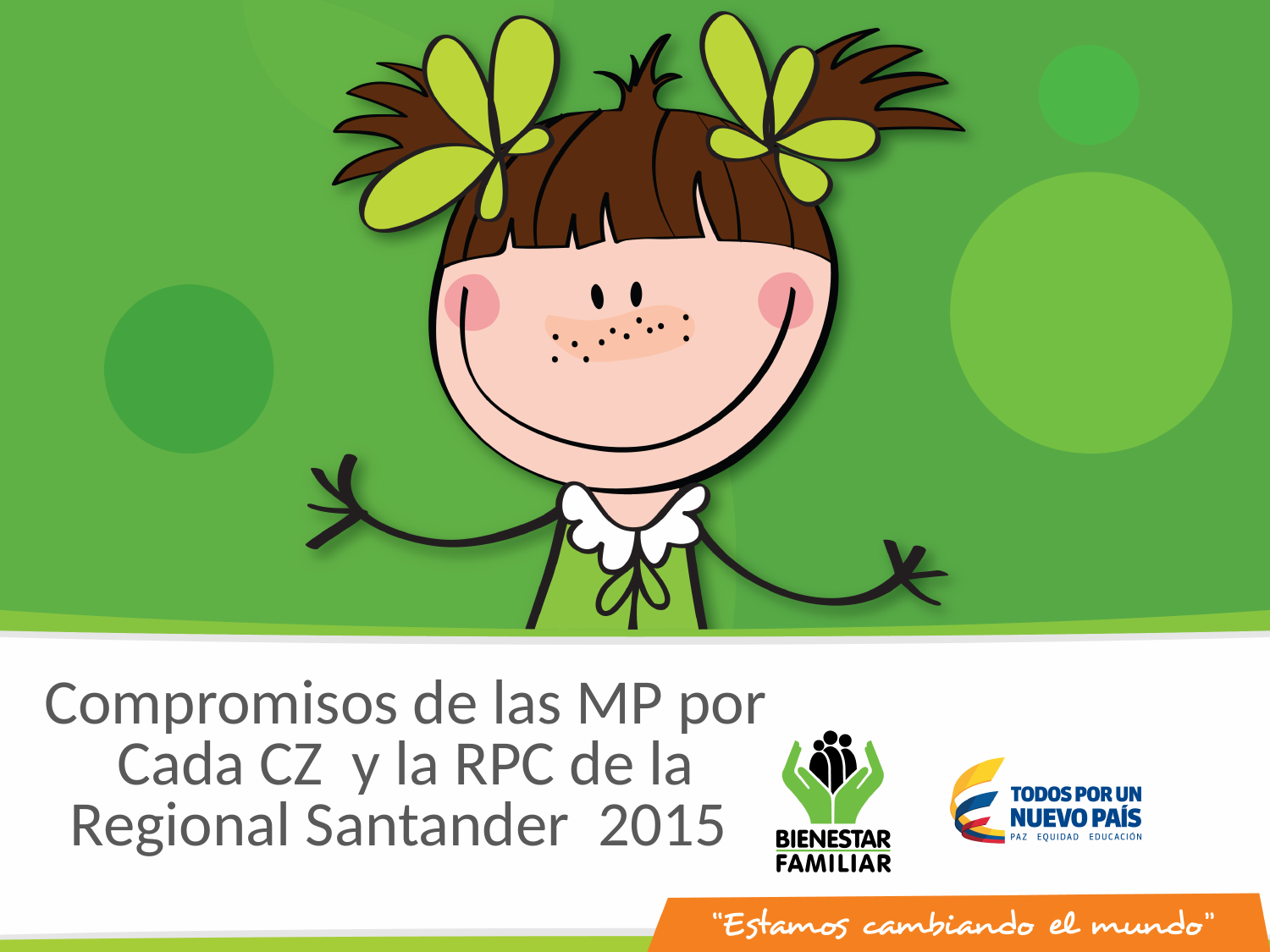

Compromisos de las MP por Cada CZ  y la RPC de la Regional Santander  2015